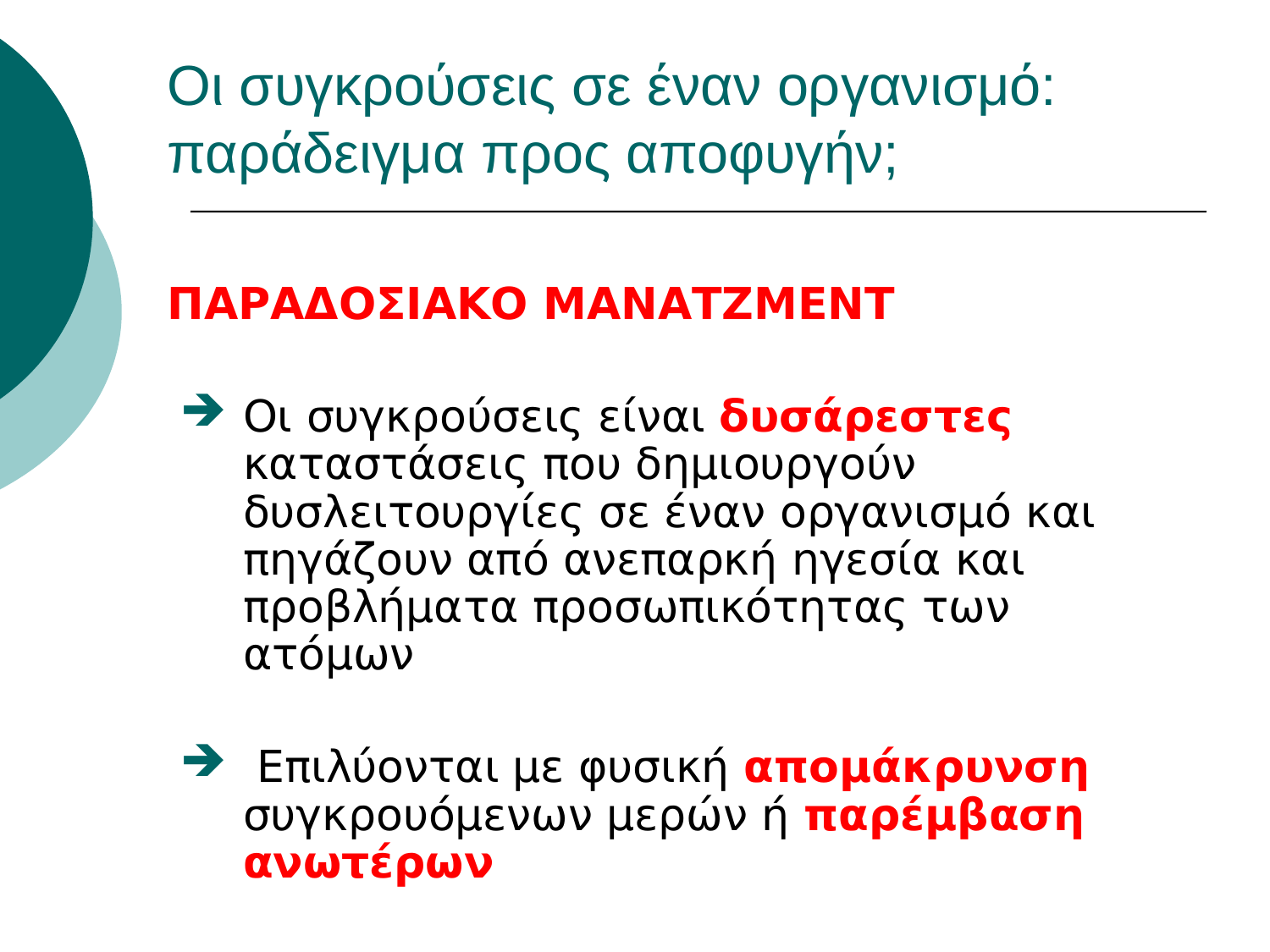

# Οι συγκρούσεις σε έναν οργανισμό: παράδειγμα προς αποφυγήν;
ΠΑΡΑΔΟΣΙΑΚΟ ΜΑΝΑΤΖΜΕΝΤ

Οι συγκρούσεις είναι δυσάρεστες καταστάσεις που δημιουργούν δυσλειτουργίες σε έναν οργανισμό και πηγάζουν από ανεπαρκή ηγεσία και προβλήματα προσωπικότητας των ατόμων

 Επιλύονται με φυσική απομάκρυνση συγκρουόμενων μερών ή παρέμβαση ανωτέρων